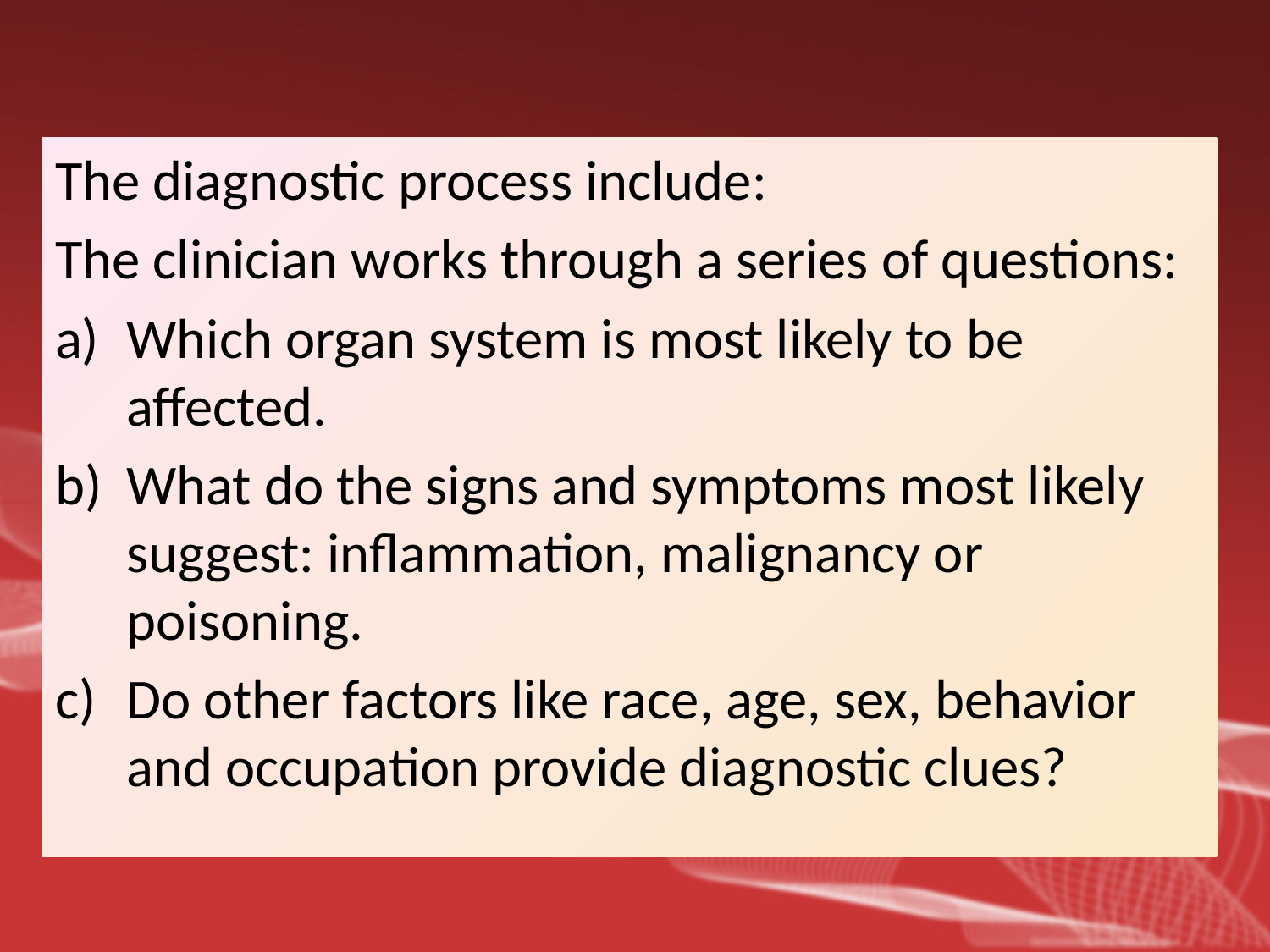

The diagnostic process include:
The clinician works through a series of questions:
Which organ system is most likely to be affected.
What do the signs and symptoms most likely suggest: inflammation, malignancy or poisoning.
Do other factors like race, age, sex, behavior and occupation provide diagnostic clues?